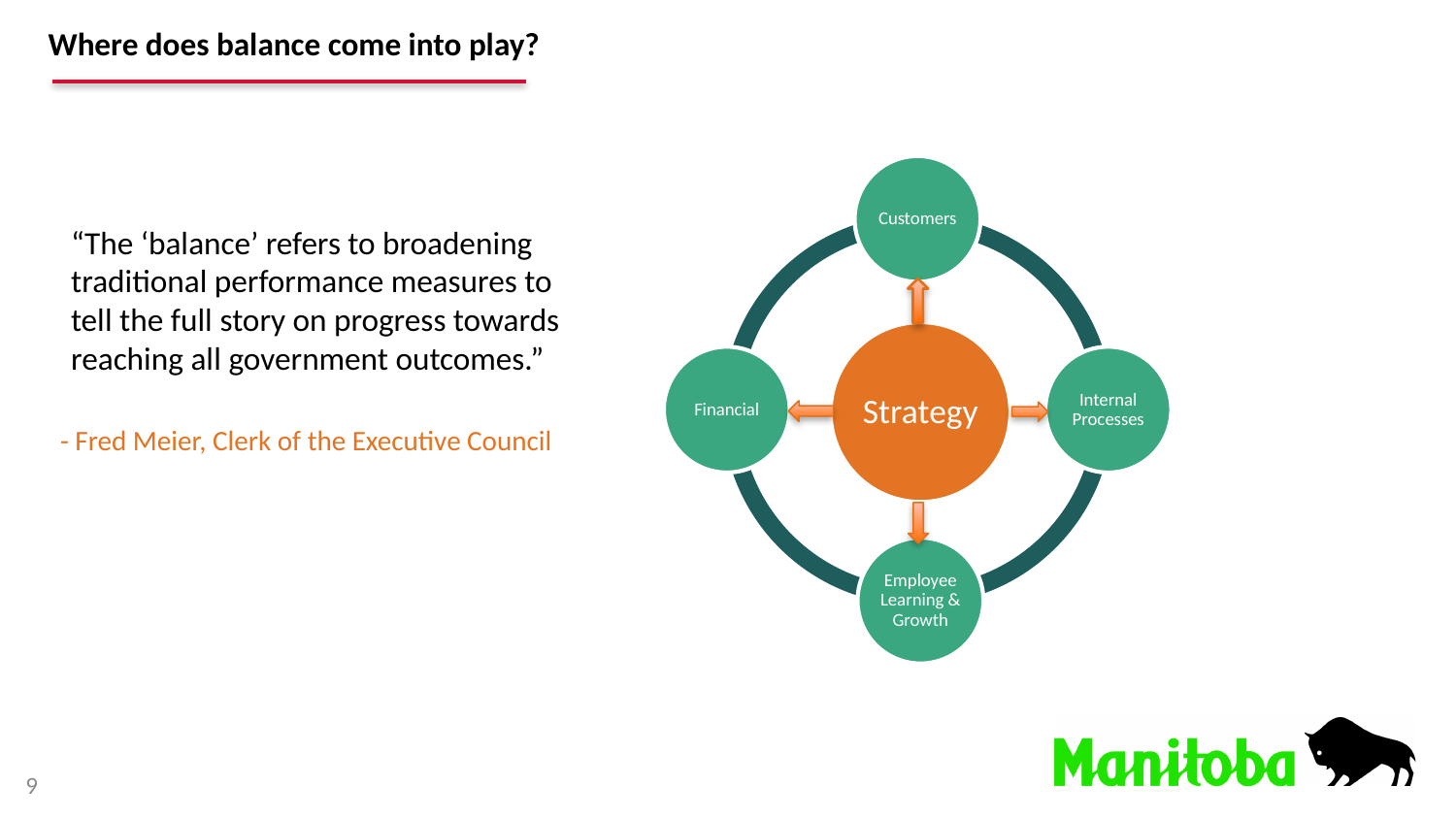

# Where does balance come into play?
Mission
Strategy
Customers
Internal Processes
Employee Learning & Growth
Financial

“The ‘balance’ refers to broadening traditional performance measures to tell the full story on progress towards reaching all government outcomes.”

- Fred Meier, Clerk of the Executive Council

9